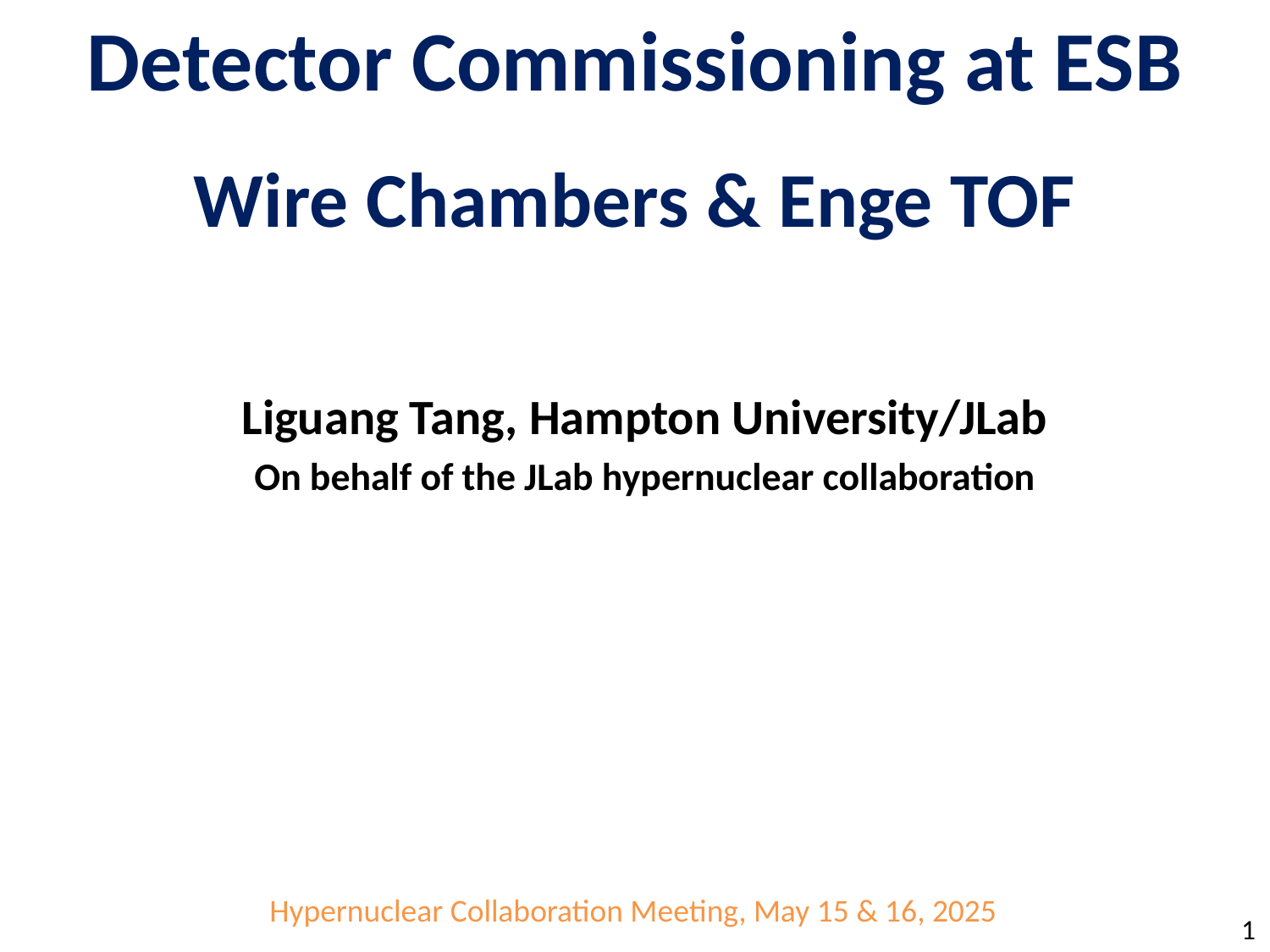

Detector Commissioning at ESB

Wire Chambers & Enge TOF
Liguang Tang, Hampton University/JLab
On behalf of the JLab hypernuclear collaboration
Hypernuclear Collaboration Meeting, May 15 & 16, 2025
1